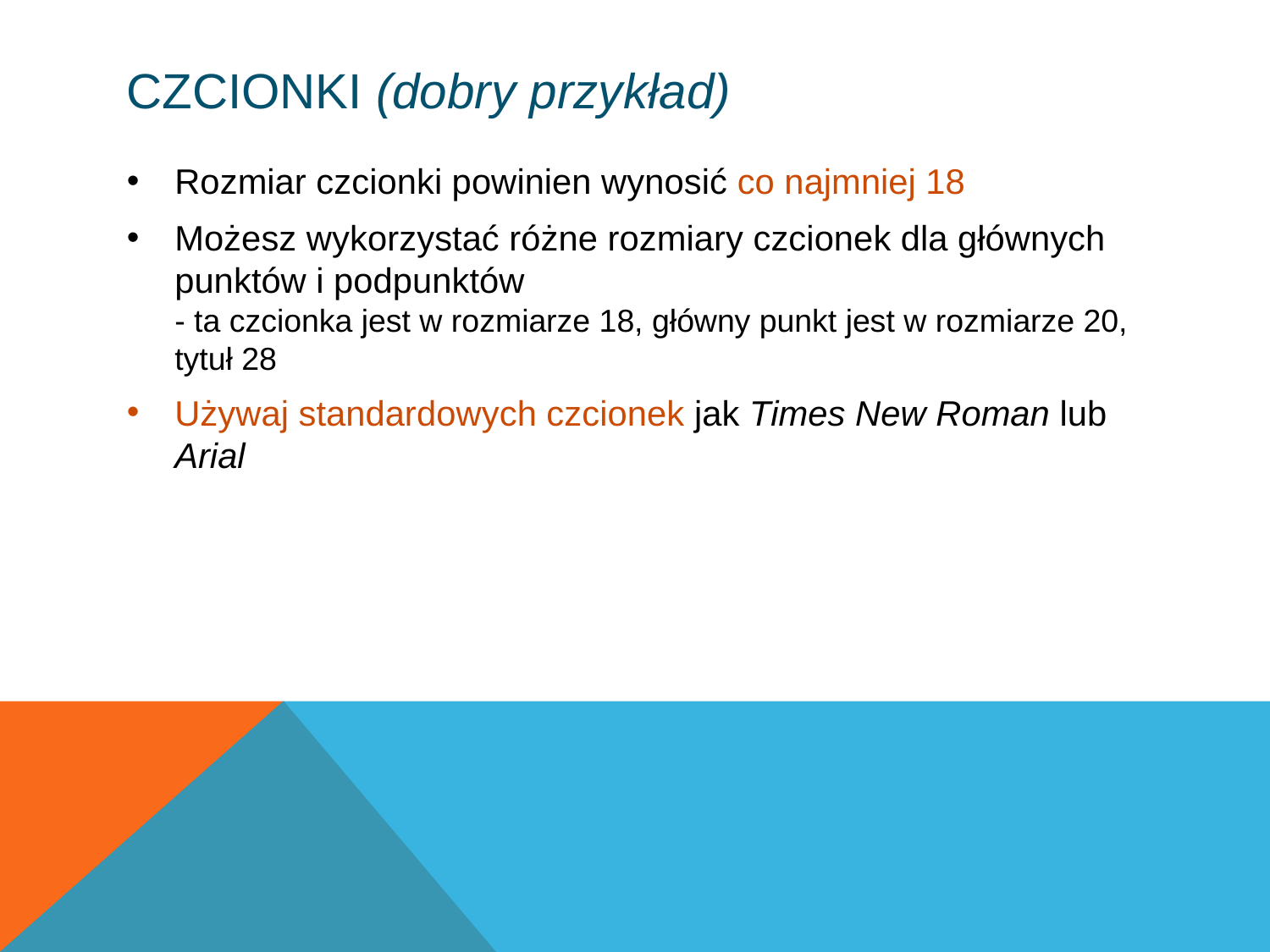

# Czcionki (dobry przykład)
Rozmiar czcionki powinien wynosić co najmniej 18
Możesz wykorzystać różne rozmiary czcionek dla głównych punktów i podpunktów
- ta czcionka jest w rozmiarze 18, główny punkt jest w rozmiarze 20, tytuł 28
Używaj standardowych czcionek jak Times New Roman lub Arial